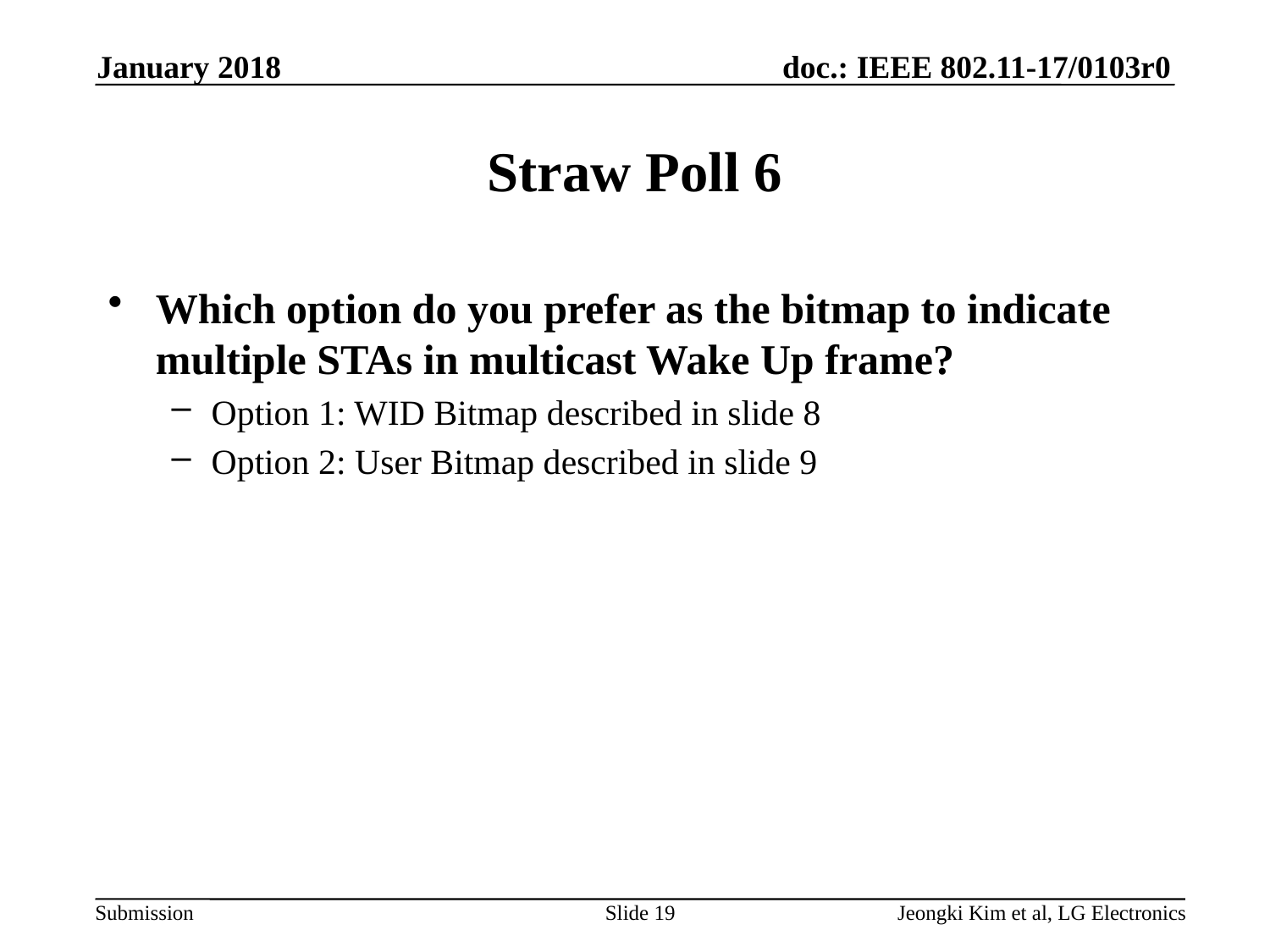

January 2018
# Straw Poll 6
Which option do you prefer as the bitmap to indicate multiple STAs in multicast Wake Up frame?
Option 1: WID Bitmap described in slide 8
Option 2: User Bitmap described in slide 9

Slide 19
Jeongki Kim et al, LG Electronics